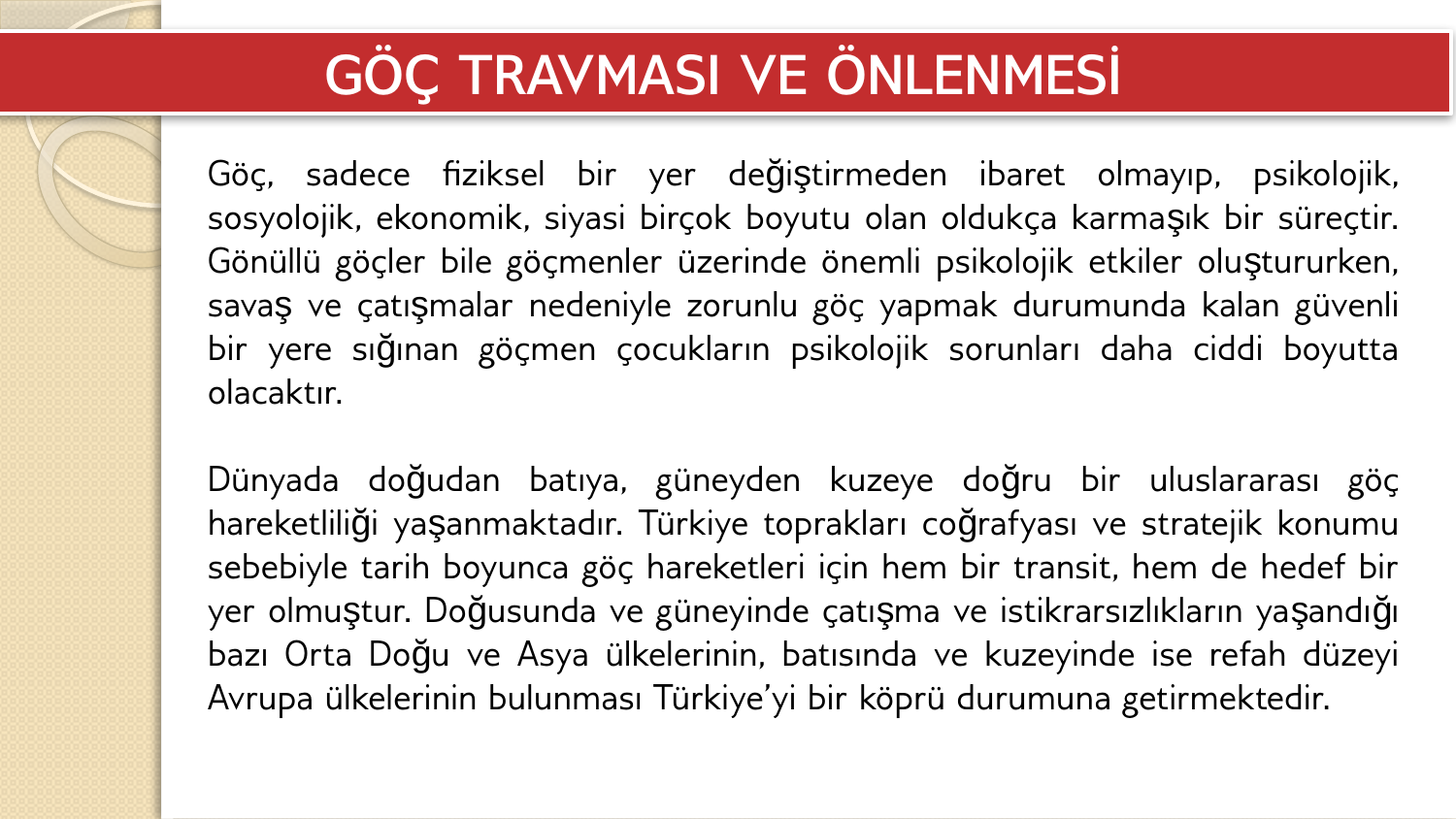

GÖÇ TRAVMASI VE ÖNLENMESİ
Göç, sadece fiziksel bir yer değiştirmeden ibaret olmayıp, psikolojik, sosyolojik, ekonomik, siyasi birçok boyutu olan oldukça karmaşık bir süreçtir. Gönüllü göçler bile göçmenler üzerinde önemli psikolojik etkiler oluştururken, savaş ve çatışmalar nedeniyle zorunlu göç yapmak durumunda kalan güvenli bir yere sığınan göçmen çocukların psikolojik sorunları daha ciddi boyutta olacaktır.

Dünyada doğudan batıya, güneyden kuzeye doğru bir uluslararası göç hareketliliği yaşanmaktadır. Türkiye toprakları coğrafyası ve stratejik konumu sebebiyle tarih boyunca göç hareketleri için hem bir transit, hem de hedef bir yer olmuştur. Doğusunda ve güneyinde çatışma ve istikrarsızlıkların yaşandığı bazı Orta Doğu ve Asya ülkelerinin, batısında ve kuzeyinde ise refah düzeyi Avrupa ülkelerinin bulunması Türkiye’yi bir köprü durumuna getirmektedir.